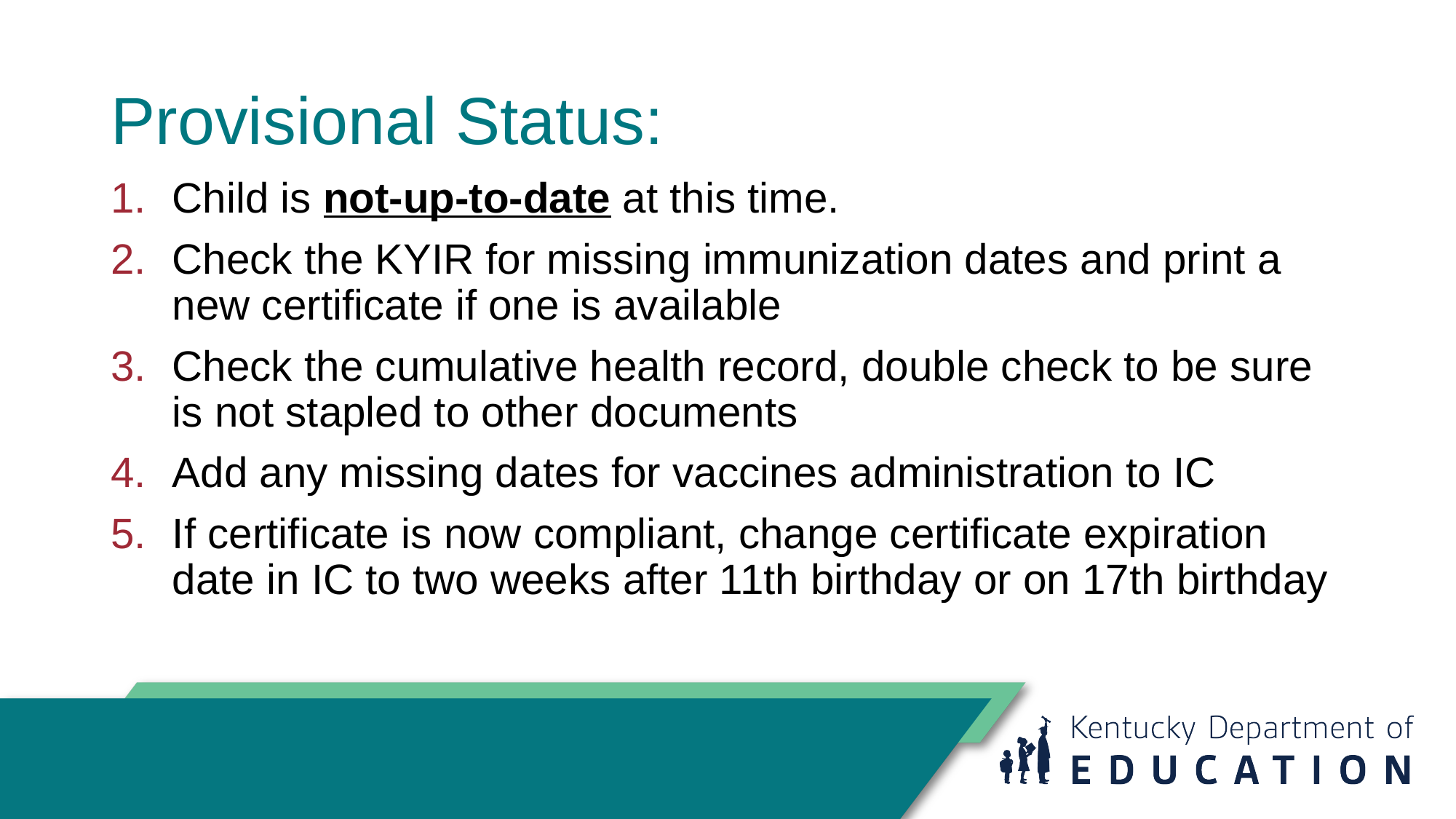

# Provisional Status:
Child is not-up-to-date at this time.
Check the KYIR for missing immunization dates and print a new certificate if one is available
Check the cumulative health record, double check to be sure is not stapled to other documents
Add any missing dates for vaccines administration to IC
If certificate is now compliant, change certificate expiration date in IC to two weeks after 11th birthday or on 17th birthday